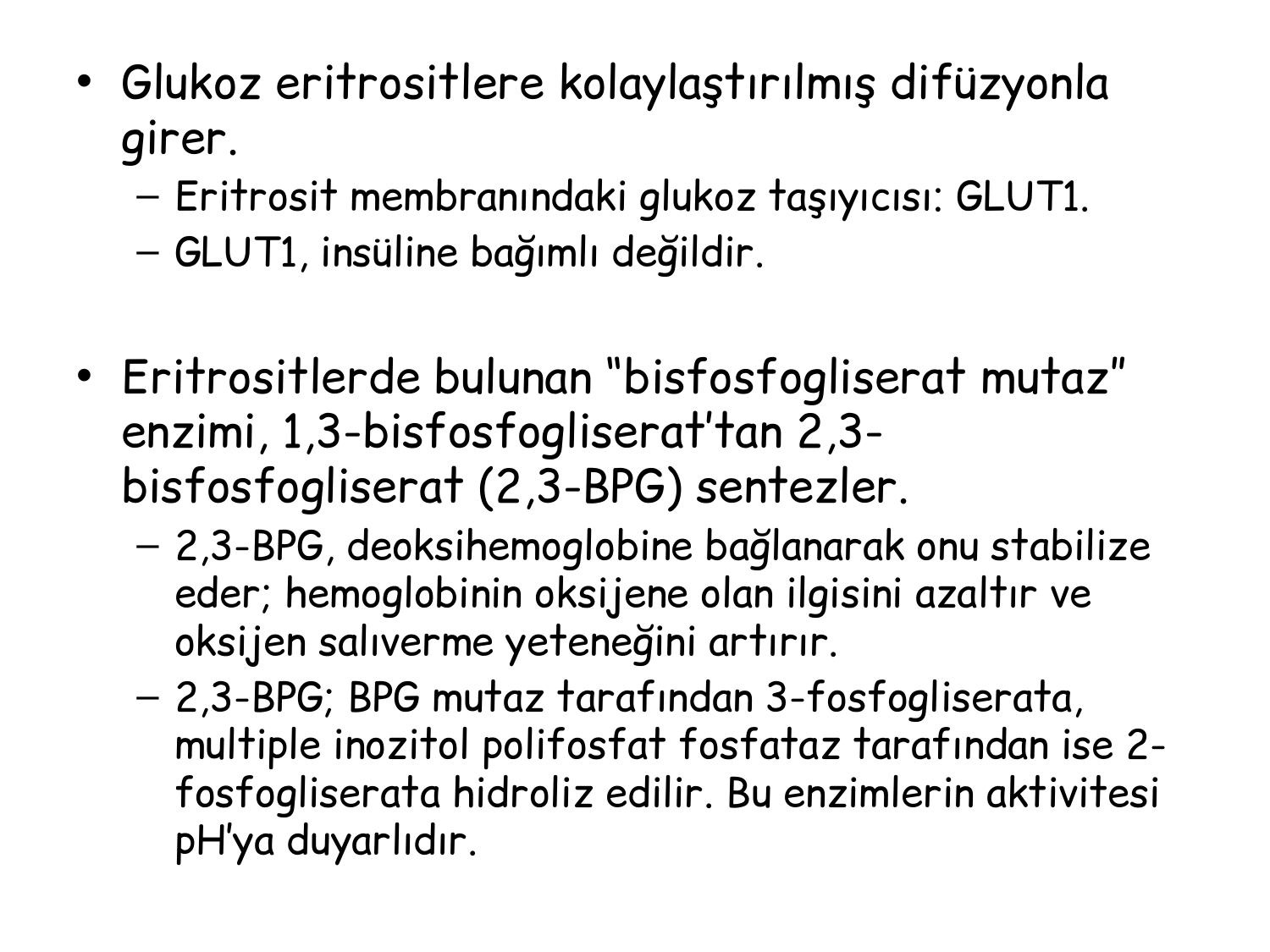

Glukoz eritrositlere kolaylaştırılmış difüzyonla girer.
Eritrosit membranındaki glukoz taşıyıcısı: GLUT1.
GLUT1, insüline bağımlı değildir.

Eritrositlerde bulunan “bisfosfogliserat mutaz” enzimi, 1,3-bisfosfogliserat’tan 2,3-bisfosfogliserat (2,3-BPG) sentezler.
2,3-BPG, deoksihemoglobine bağlanarak onu stabilize eder; hemoglobinin oksijene olan ilgisini azaltır ve oksijen salıverme yeteneğini artırır.
2,3-BPG; BPG mutaz tarafından 3-fosfogliserata, multiple inozitol polifosfat fosfataz tarafından ise 2-fosfogliserata hidroliz edilir. Bu enzimlerin aktivitesi pH’ya duyarlıdır.